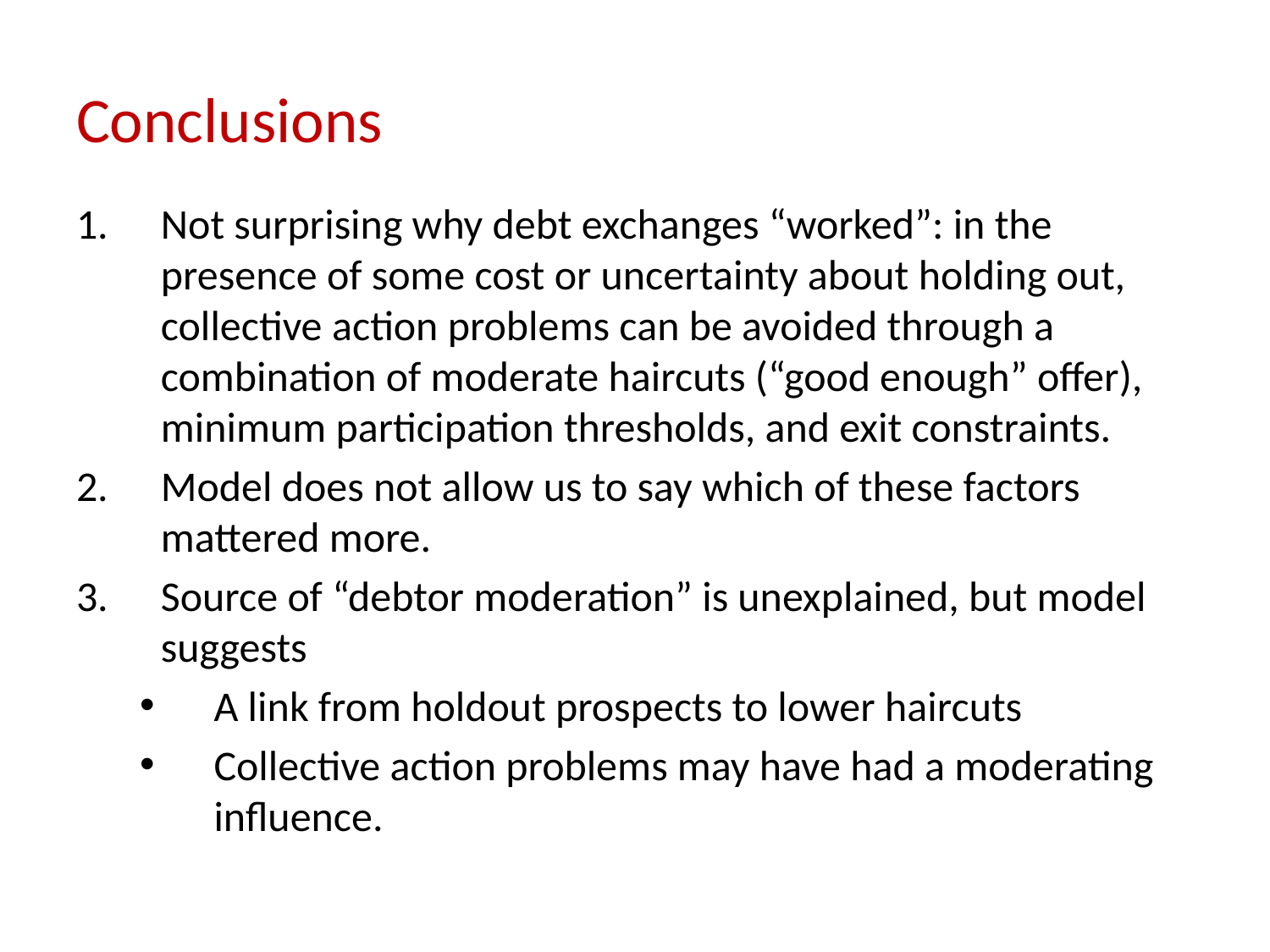

# Conclusions
Not surprising why debt exchanges “worked”: in the presence of some cost or uncertainty about holding out, collective action problems can be avoided through a combination of moderate haircuts (“good enough” offer), minimum participation thresholds, and exit constraints.
Model does not allow us to say which of these factors mattered more.
Source of “debtor moderation” is unexplained, but model suggests
A link from holdout prospects to lower haircuts
Collective action problems may have had a moderating influence.